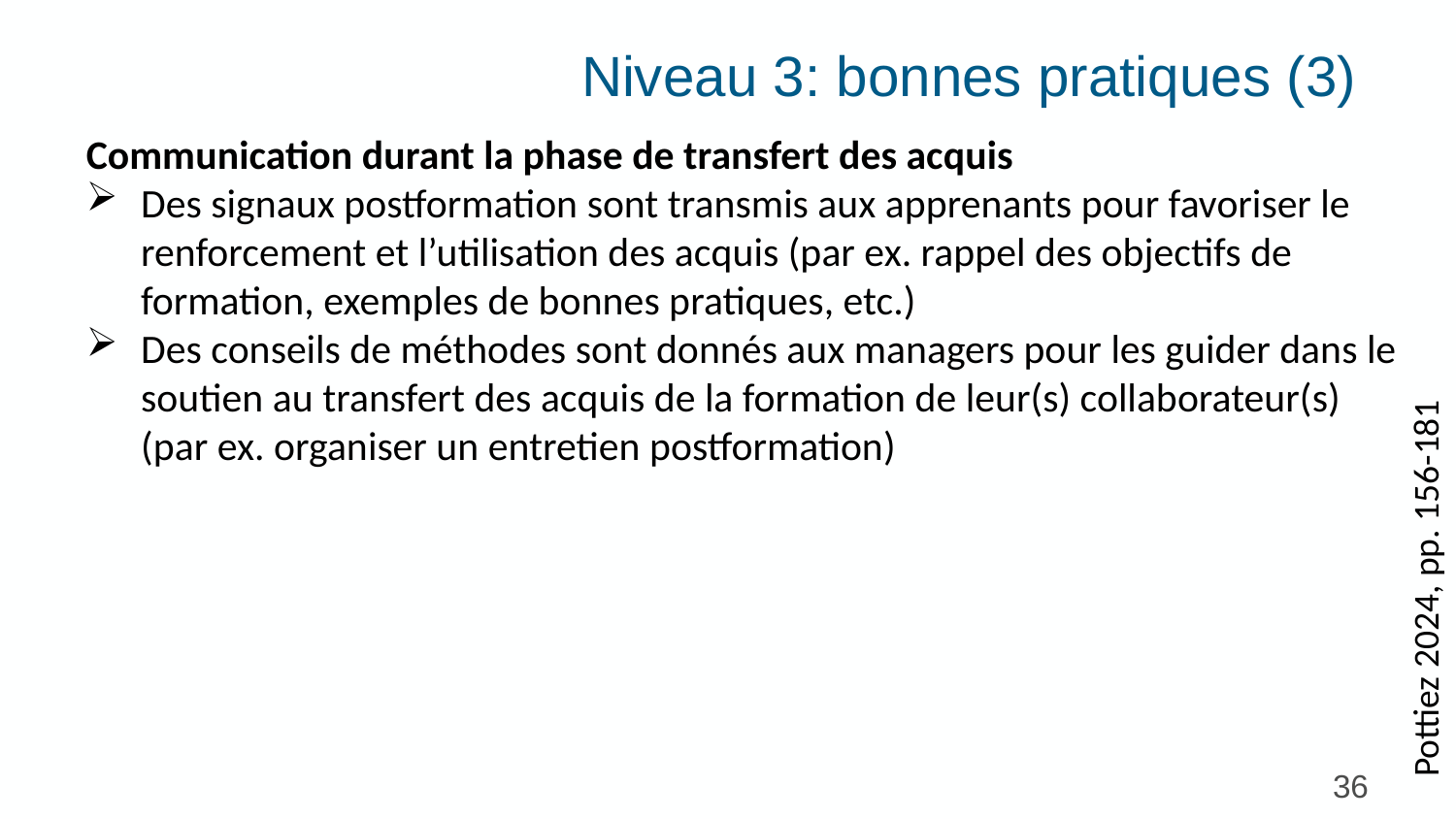

Niveau 3: bonnes pratiques (3)
Communication durant la phase de transfert des acquis
Des signaux postformation sont transmis aux apprenants pour favoriser le renforcement et l’utilisation des acquis (par ex. rappel des objectifs de formation, exemples de bonnes pratiques, etc.)
Des conseils de méthodes sont donnés aux managers pour les guider dans le soutien au transfert des acquis de la formation de leur(s) collaborateur(s) (par ex. organiser un entretien postformation)
Pottiez 2024, pp. 156-181
36